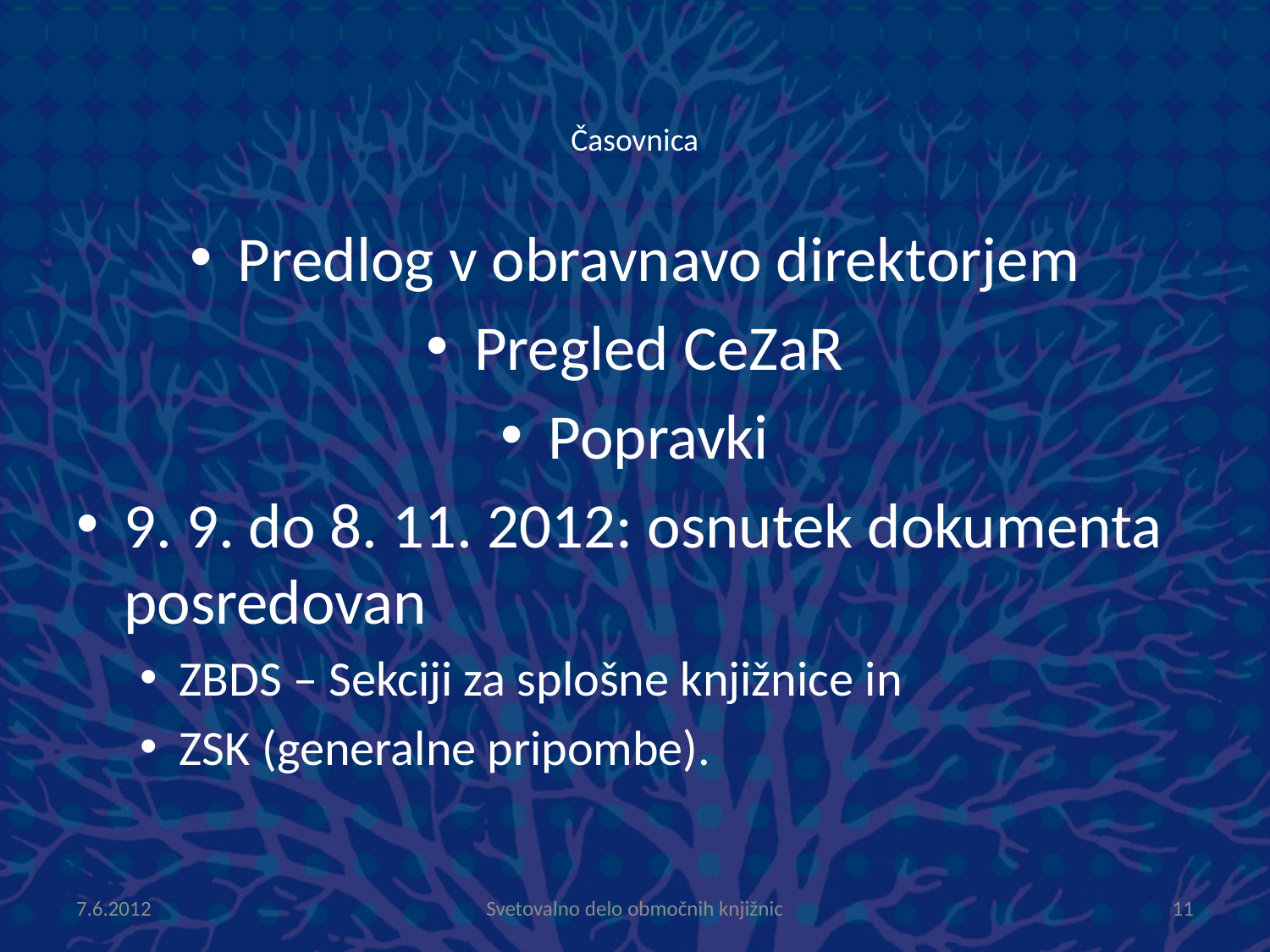

# Časovnica
Predlog v obravnavo direktorjem
Pregled CeZaR
Popravki
9. 9. do 8. 11. 2012: osnutek dokumenta posredovan
ZBDS – Sekciji za splošne knjižnice in
ZSK (generalne pripombe).

7.6.2012
Svetovalno delo območnih knjižnic
11